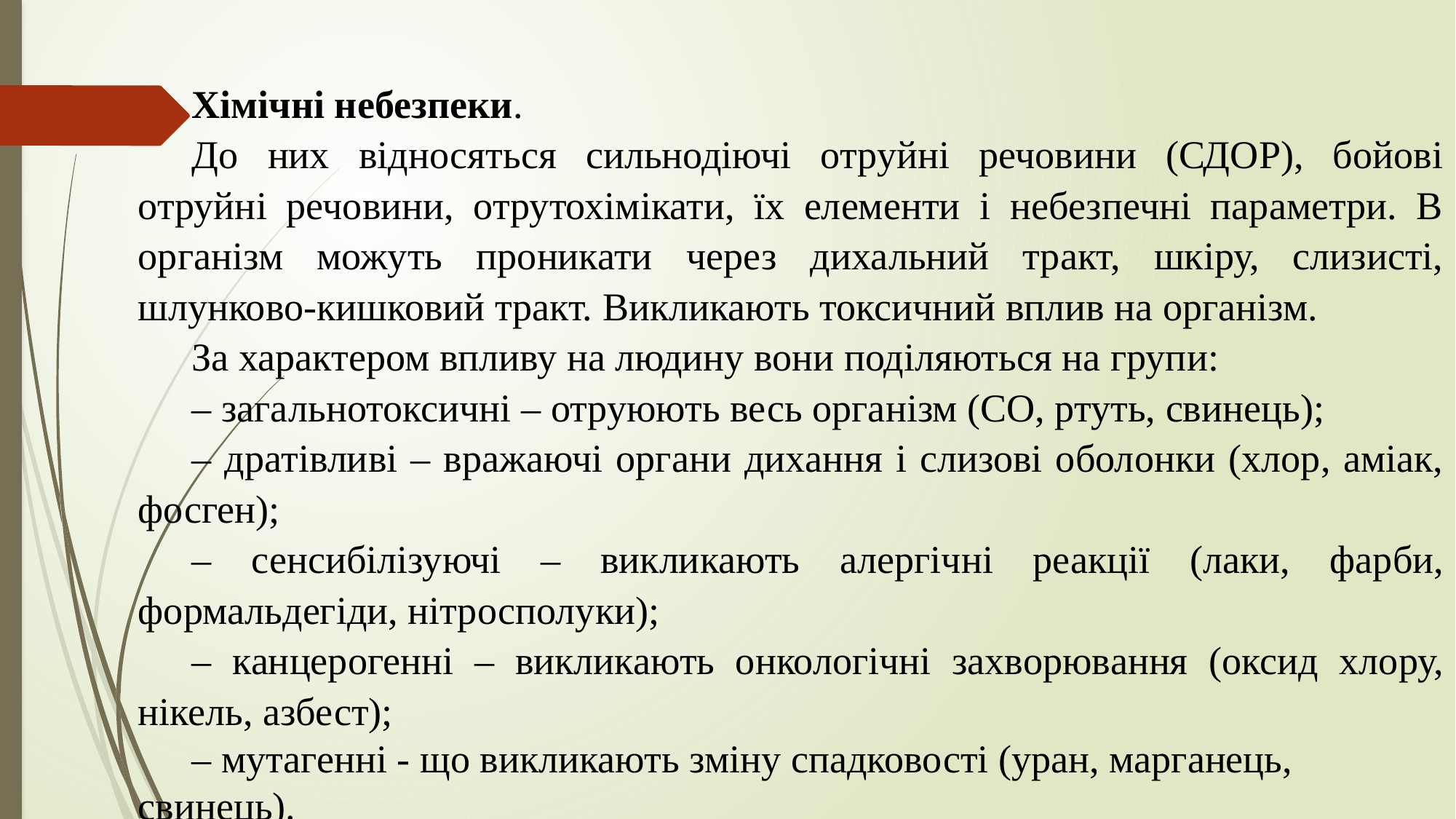

Хімічні небезпеки.
До них відносяться сильнодіючі отруйні речовини (СДОР), бойові отруйні речовини, отрутохімікати, їх елементи і небезпечні параметри. В організм можуть проникати через дихальний тракт, шкіру, слизисті, шлунково-кишковий тракт. Викликають токсичний вплив на організм.
За характером впливу на людину вони поділяються на групи:
– загальнотоксичні – отруюють весь організм (СО, ртуть, свинець);
– дратівливі – вражаючі органи дихання і слизові оболонки (хлор, аміак, фосген);
– сенсибілізуючі – викликають алергічні реакції (лаки, фарби, формальдегіди, нітросполуки);
– канцерогенні – викликають онкологічні захворювання (оксид хлору, нікель, азбест);
– мутагенні - що викликають зміну спадковості (уран, марганець, свинець).